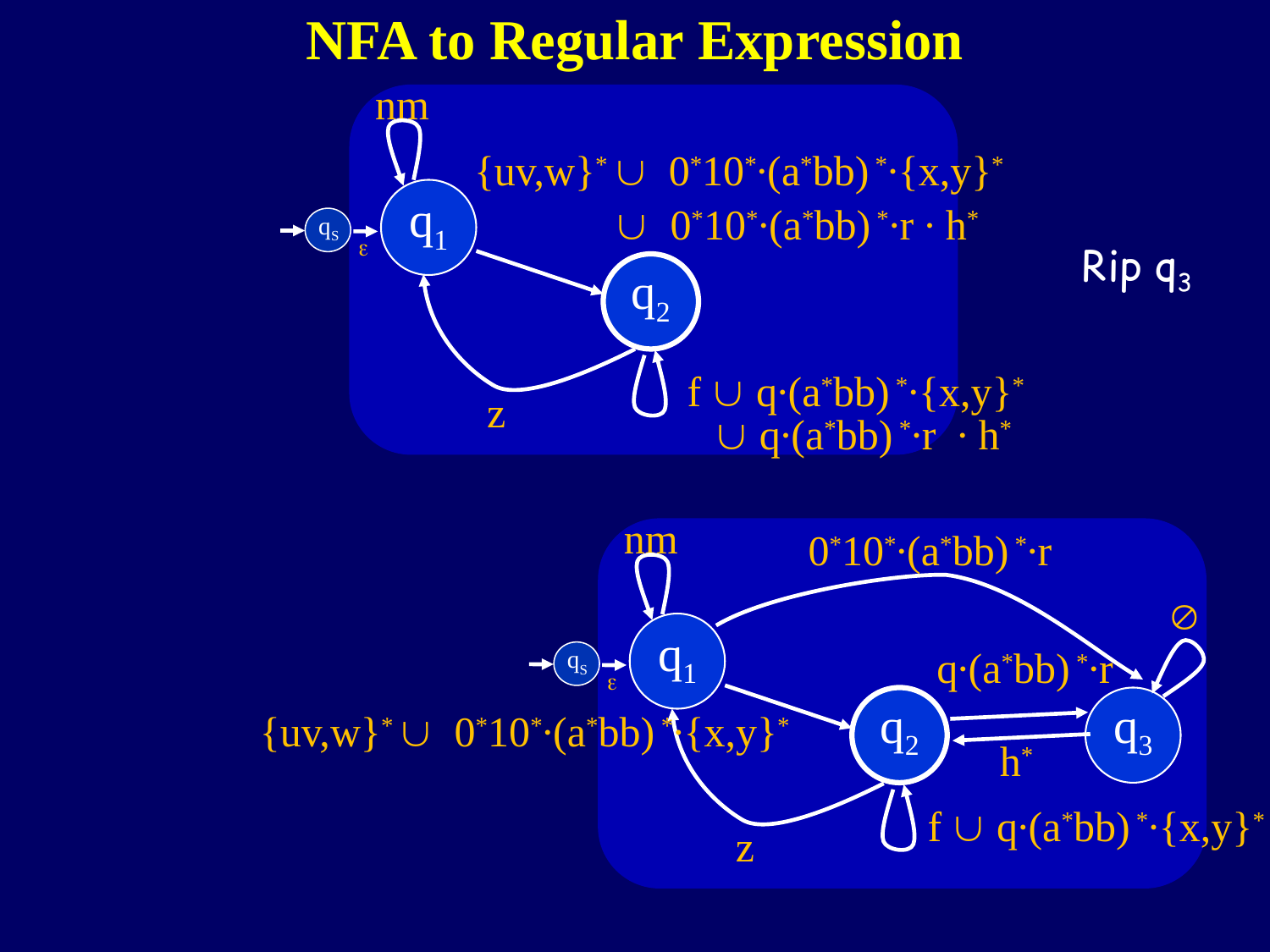

260
NFA to Regular Expression
nm

q1
qS

ε

q2

{uv,w}* ∪  0*10*∙(a*bb) *∙{x,y}*
 ∪  0*10*∙(a*bb) *∙r ∙ h*
Rip q3

f ∪ q∙(a*bb) *∙{x,y}*

z
∪ q∙(a*bb) *∙r  ∙ h*
nm
0*10*∙(a*bb) *∙r

q1
qS

ε

q2

q3

∅
q∙(a*bb) *∙r

{uv,w}* ∪  0*10*∙(a*bb) *∙{x,y}*

h*

f ∪ q∙(a*bb) *∙{x,y}*

z